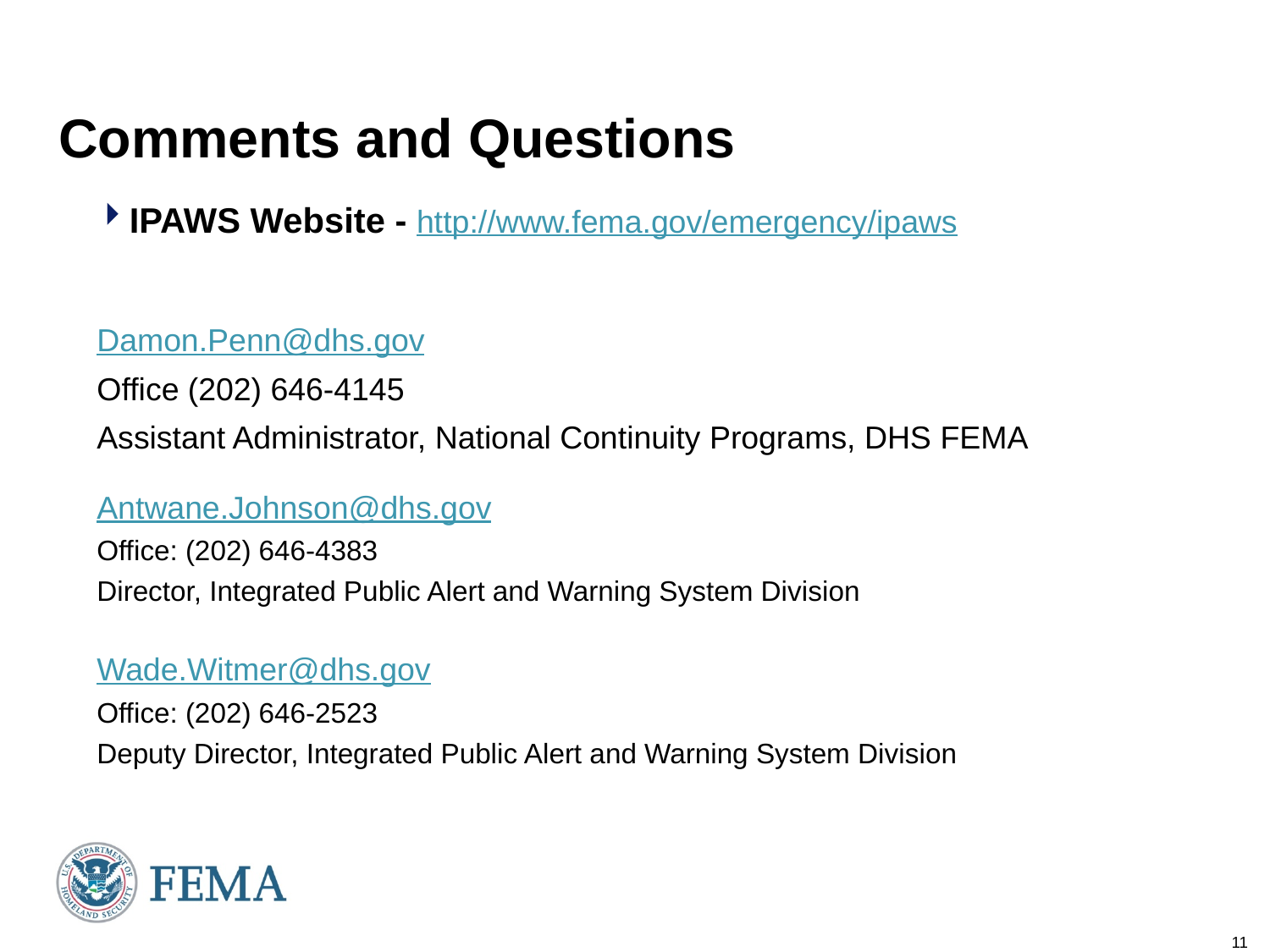

# Comments and Questions
IPAWS Website - http://www.fema.gov/emergency/ipaws

Damon.Penn@dhs.gov
Office (202) 646-4145
Assistant Administrator, National Continuity Programs, DHS FEMA
Antwane.Johnson@dhs.gov
Office: (202) 646-4383
Director, Integrated Public Alert and Warning System Division

Wade.Witmer@dhs.gov
Office: (202) 646-2523
Deputy Director, Integrated Public Alert and Warning System Division